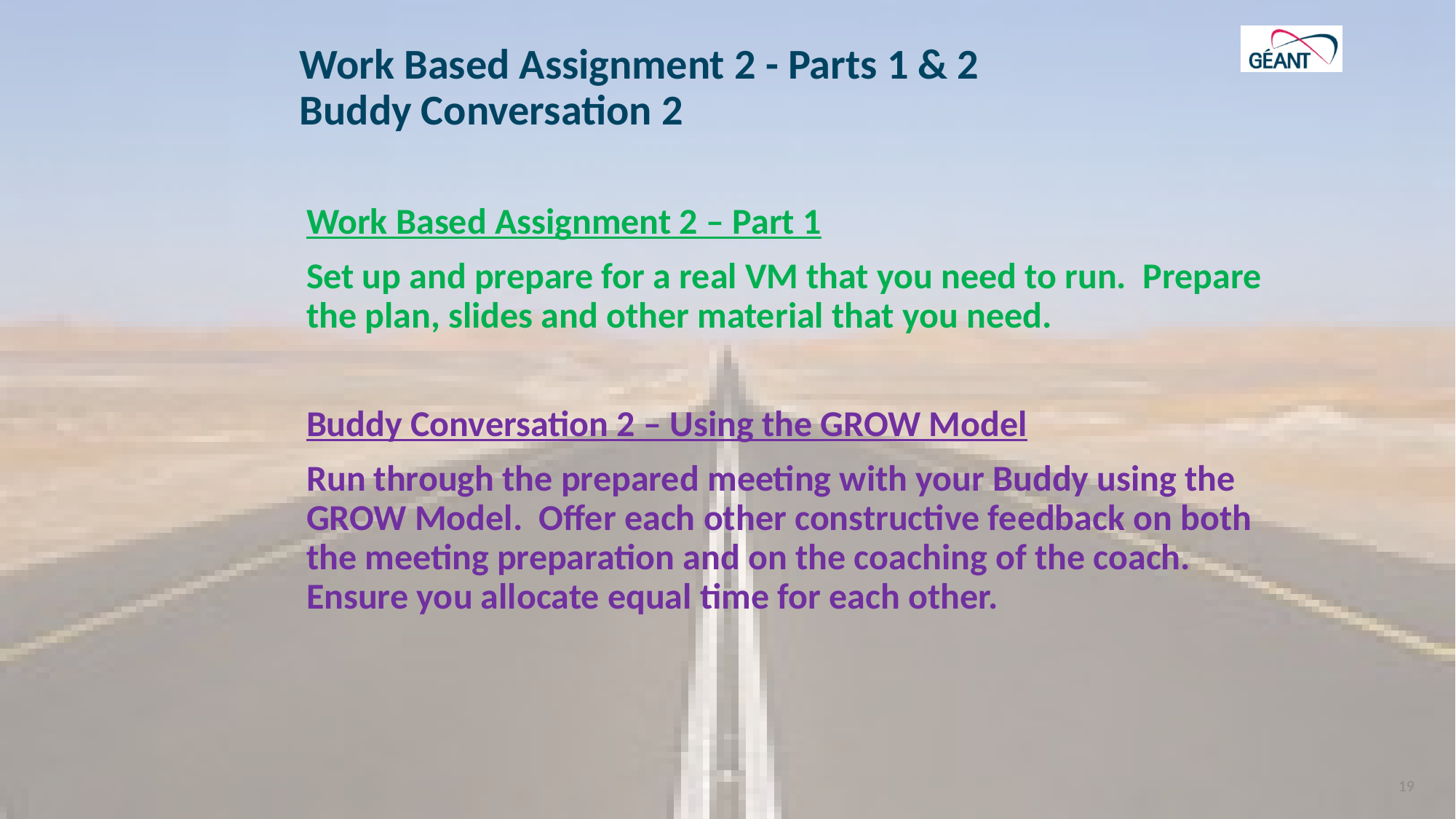

# Work Based Assignment 2 - Parts 1 & 2 Buddy Conversation 2
Work Based Assignment 2 – Part 1
Set up and prepare for a real VM that you need to run.  Prepare the plan, slides and other material that you need.

Buddy Conversation 2 – Using the GROW Model
Run through the prepared meeting with your Buddy using the GROW Model.  Offer each other constructive feedback on both the meeting preparation and on the coaching of the coach.  Ensure you allocate equal time for each other.
19